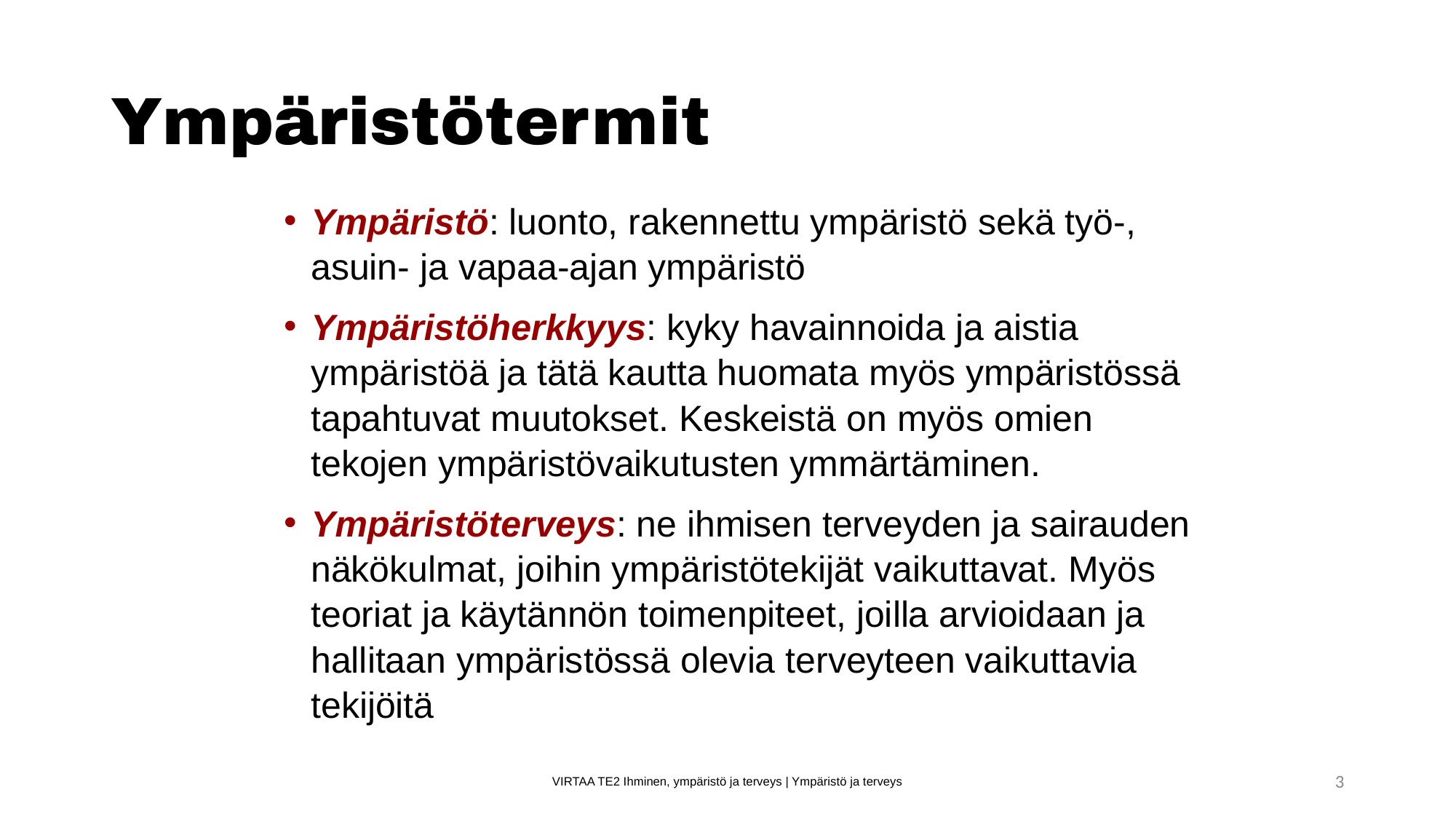

# Ympäristötermit
Ympäristö: luonto, rakennettu ympäristö sekä työ-, asuin- ja vapaa-ajan ympäristö
Ympäristöherkkyys: kyky havainnoida ja aistia ympäristöä ja tätä kautta huomata myös ympäristössä tapahtuvat muutokset. Keskeistä on myös omien tekojen ympäristövaikutusten ymmärtäminen.
Ympäristöterveys: ne ihmisen terveyden ja sairauden näkökulmat, joihin ympäristötekijät vaikuttavat. Myös teoriat ja käytännön toimenpiteet, joilla arvioidaan ja hallitaan ympäristössä olevia terveyteen vaikuttavia tekijöitä
VIRTAA TE2 Ihminen, ympäristö ja terveys | Ympäristö ja terveys
3